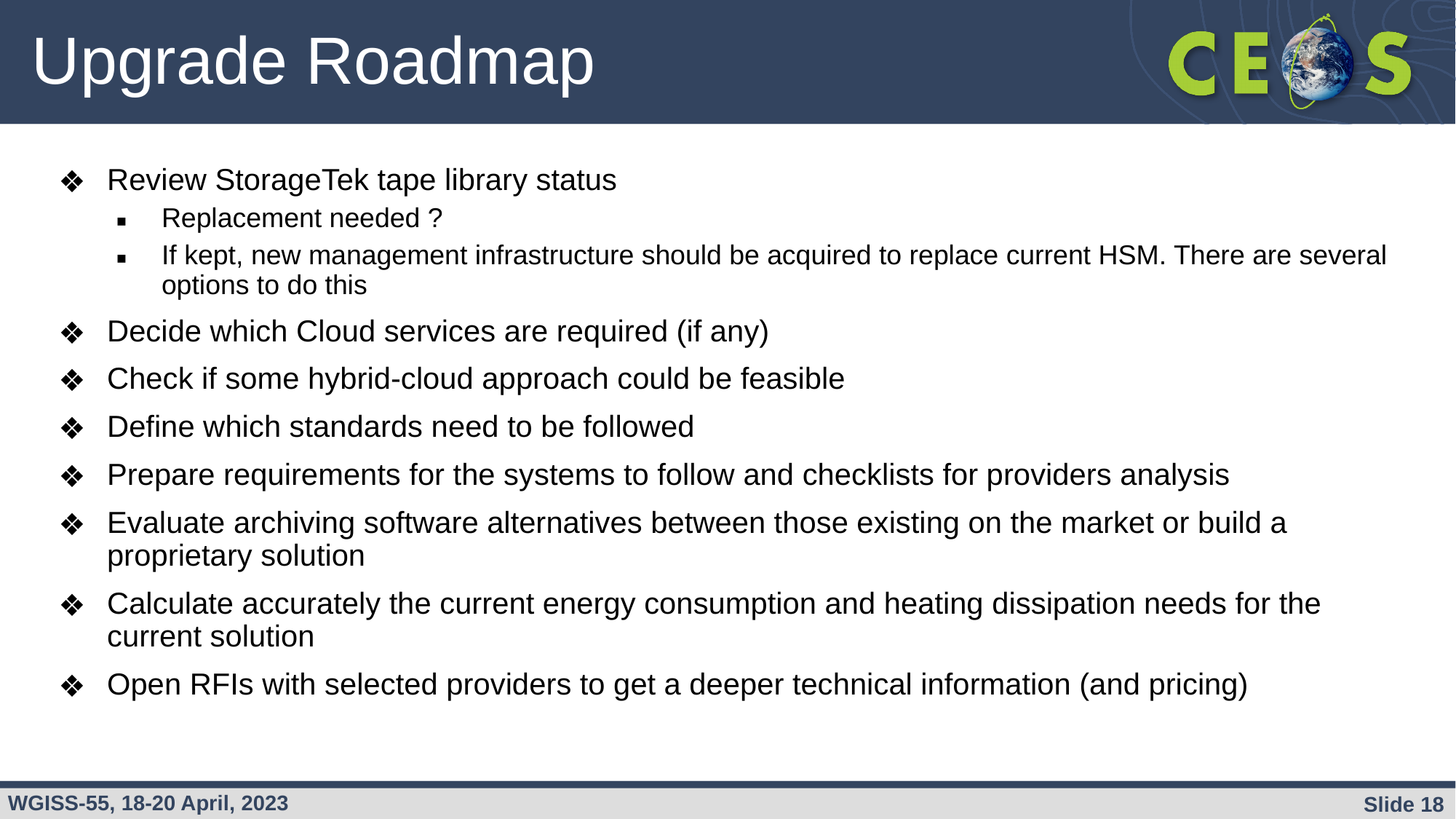

# Upgrade Roadmap
Review StorageTek tape library status
Replacement needed ?
If kept, new management infrastructure should be acquired to replace current HSM. There are several options to do this
Decide which Cloud services are required (if any)
Check if some hybrid-cloud approach could be feasible
Define which standards need to be followed
Prepare requirements for the systems to follow and checklists for providers analysis
Evaluate archiving software alternatives between those existing on the market or build a proprietary solution
Calculate accurately the current energy consumption and heating dissipation needs for the current solution
Open RFIs with selected providers to get a deeper technical information (and pricing)